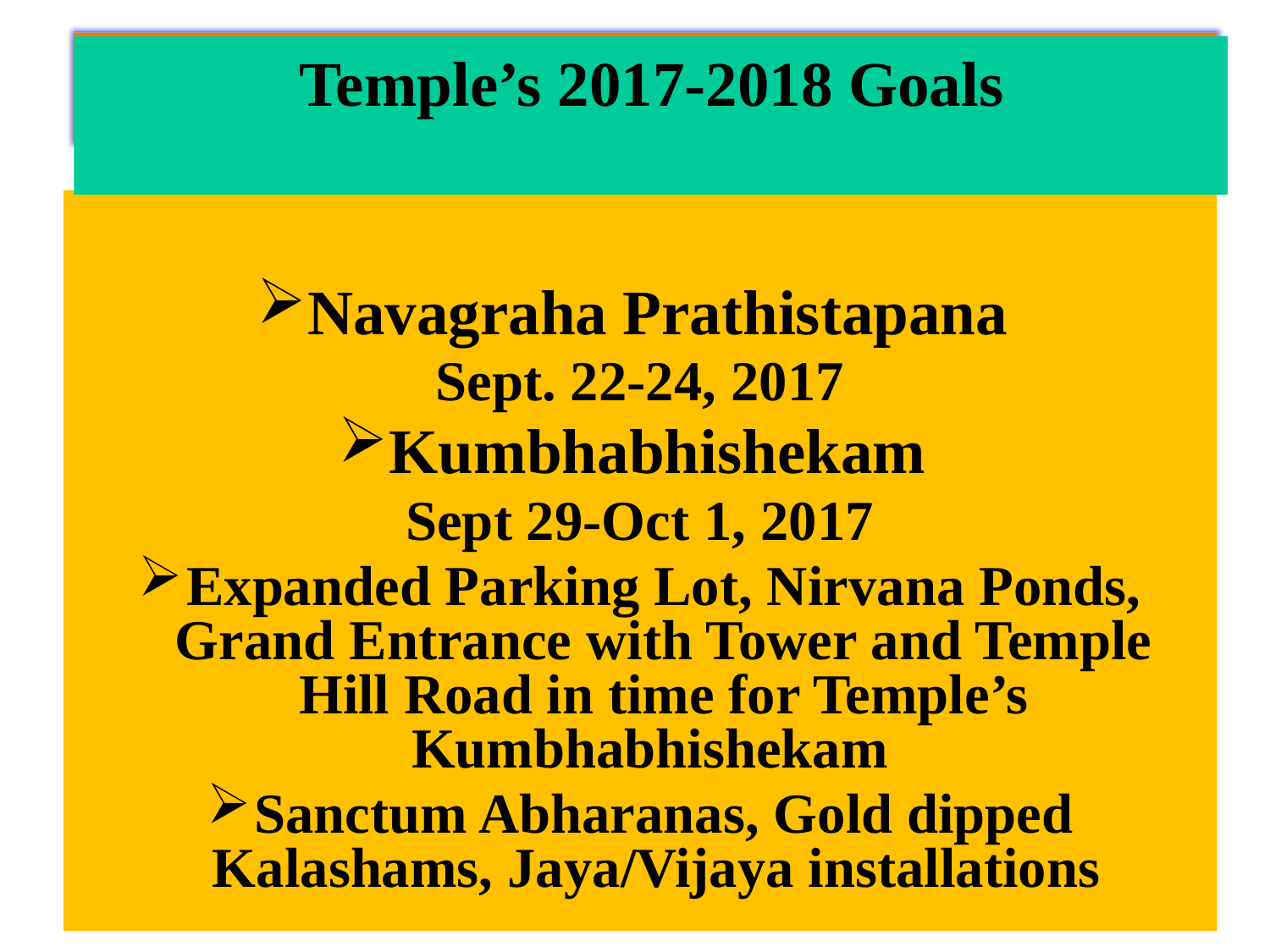

Temple’s 2017-2018 Goals

Navagraha Prathistapana
Sept. 22-24, 2017
Kumbhabhishekam
Sept 29-Oct 1, 2017
Expanded Parking Lot, Nirvana Ponds, Grand Entrance with Tower and Temple Hill Road in time for Temple’s Kumbhabhishekam
Sanctum Abharanas, Gold dipped Kalashams, Jaya/Vijaya installations